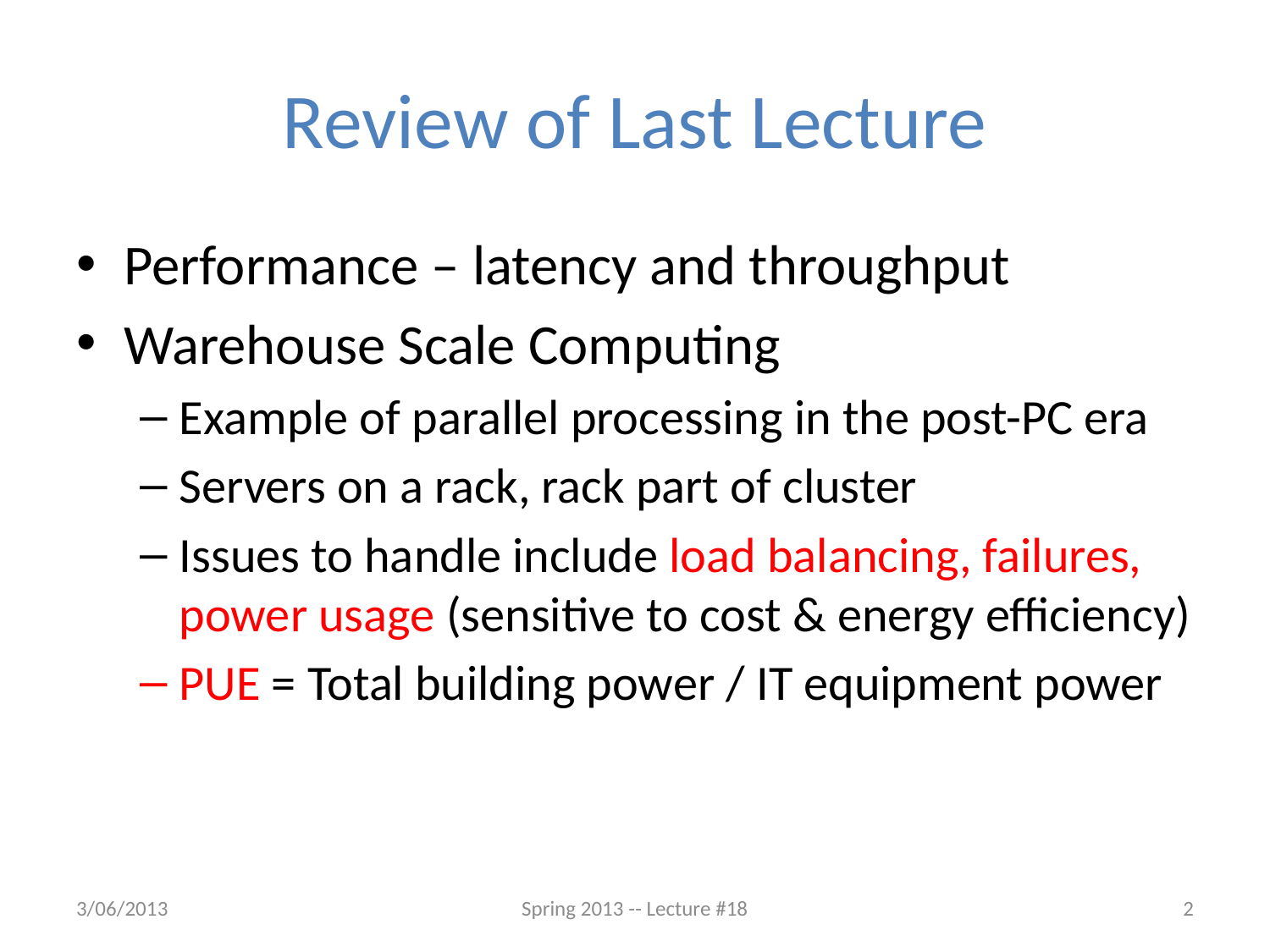

# Review of Last Lecture
Performance – latency and throughput
Warehouse Scale Computing
Example of parallel processing in the post-PC era
Servers on a rack, rack part of cluster
Issues to handle include load balancing, failures, power usage (sensitive to cost & energy efficiency)
PUE = Total building power / IT equipment power

3/06/2013
Spring 2013 -- Lecture #18
2